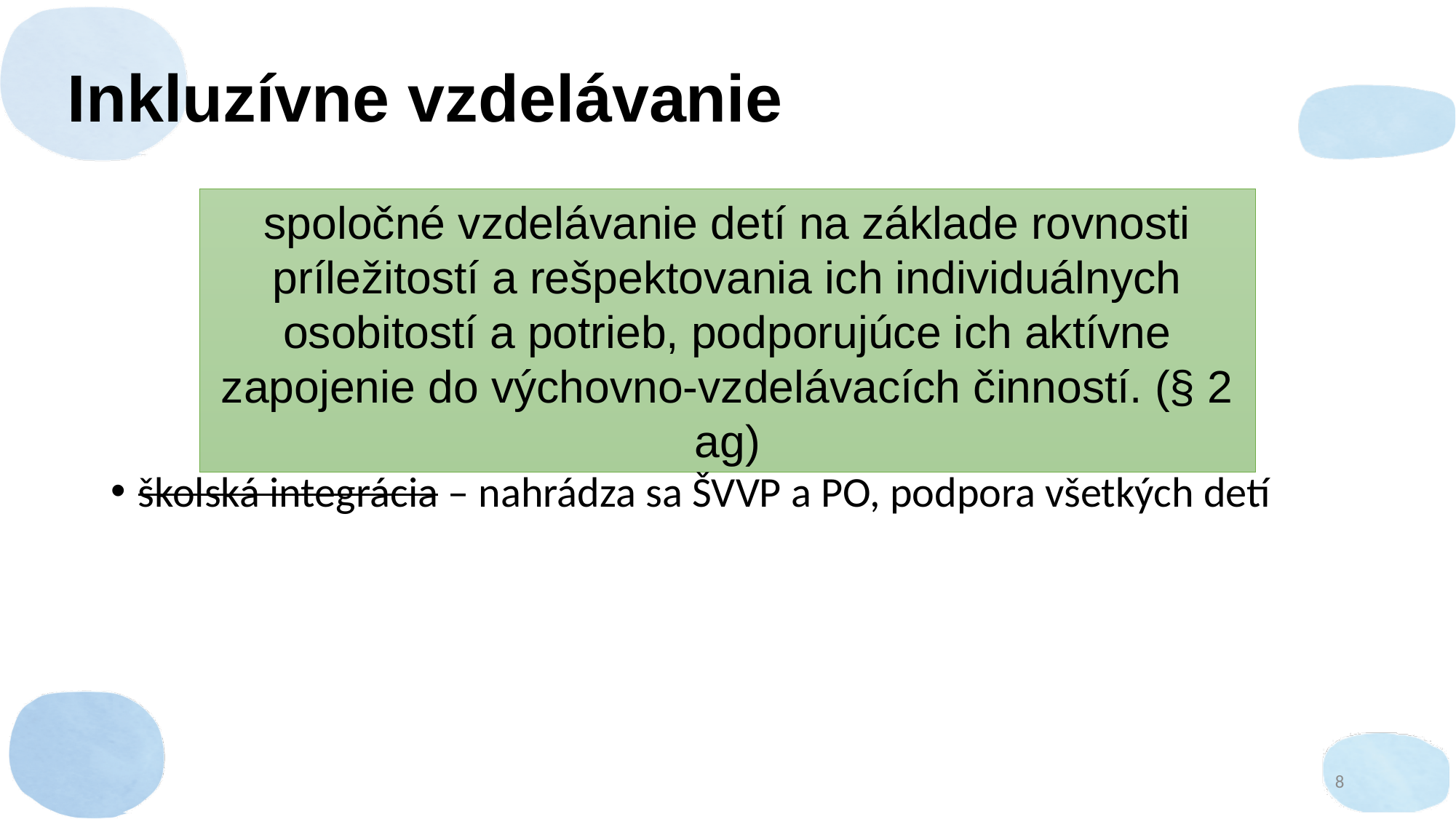

# Inkluzívne vzdelávanie
spoločné vzdelávanie detí na základe rovnosti príležitostí a rešpektovania ich individuálnych osobitostí a potrieb, podporujúce ich aktívne zapojenie do výchovno-vzdelávacích činností. (§ 2 ag)
školská integrácia – nahrádza sa ŠVVP a PO, podpora všetkých detí
8